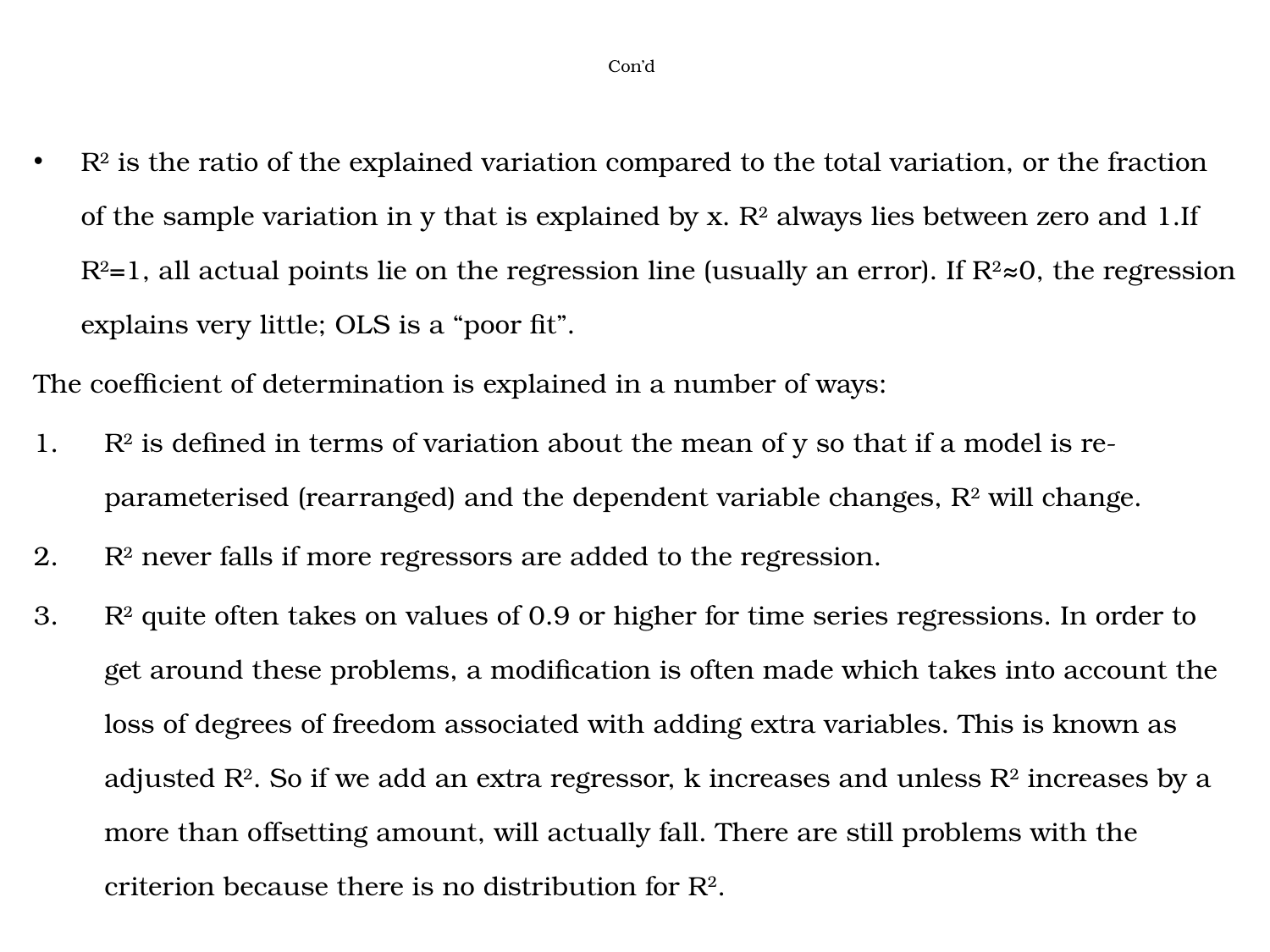

# Con’d
R2 is the ratio of the explained variation compared to the total variation, or the fraction of the sample variation in y that is explained by x. R2 always lies between zero and 1.If R2=1, all actual points lie on the regression line (usually an error). If R2≈0, the regression explains very little; OLS is a “poor fit”.
The coefficient of determination is explained in a number of ways:
R2 is defined in terms of variation about the mean of y so that if a model is re- parameterised (rearranged) and the dependent variable changes, R2 will change.
R2 never falls if more regressors are added to the regression.
R2 quite often takes on values of 0.9 or higher for time series regressions. In order to get around these problems, a modification is often made which takes into account the loss of degrees of freedom associated with adding extra variables. This is known as adjusted R2. So if we add an extra regressor, k increases and unless R2 increases by a more than offsetting amount, will actually fall. There are still problems with the criterion because there is no distribution for R2.